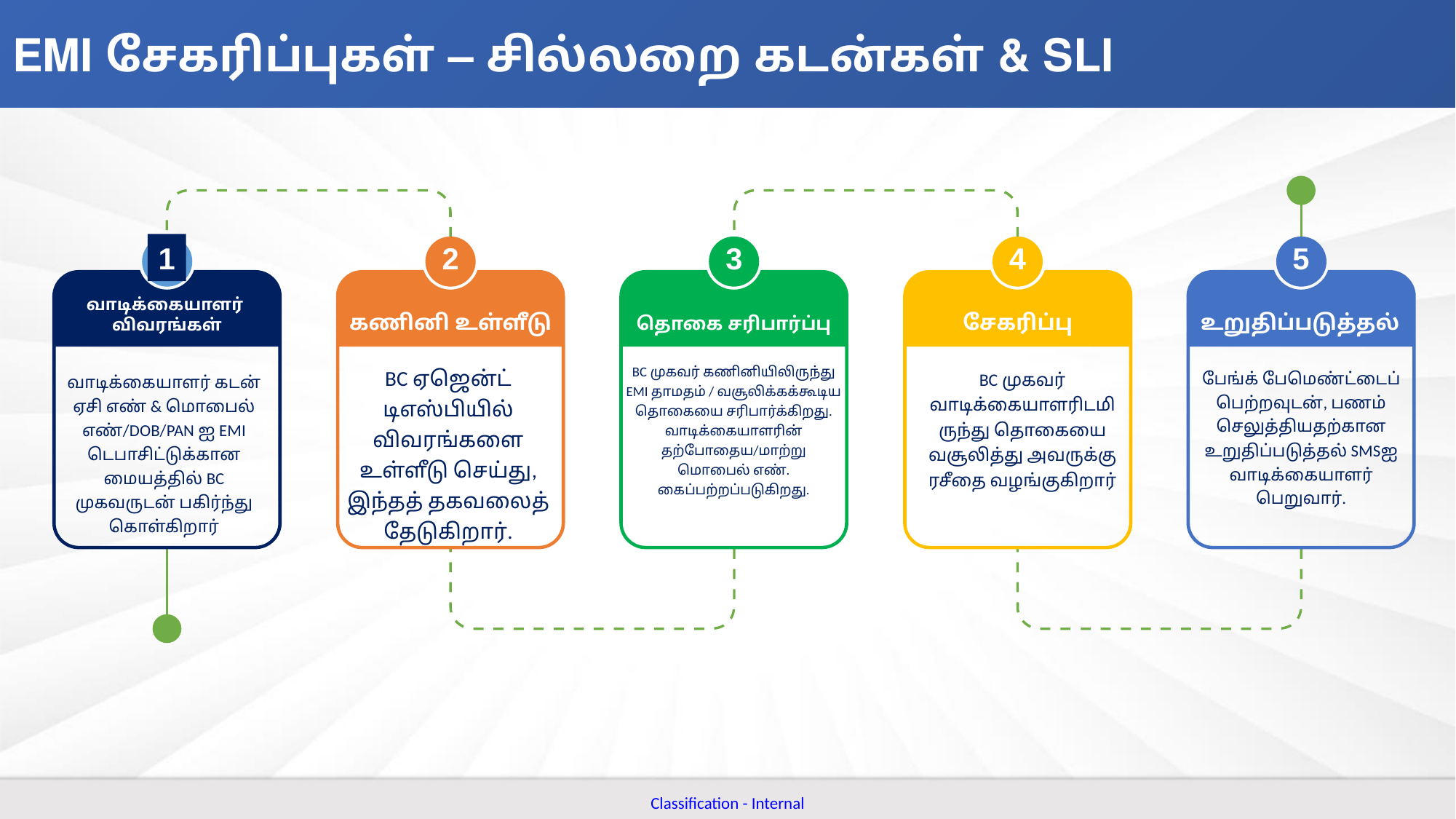

EMI சேகரிப்புகள் – சில்லறை கடன்கள் & SLI

1
2
3
4
5

வாடிக்கையாளர்
விவரங்கள்
கணினி உள்ளீடு
சேகரிப்பு
உறுதிப்படுத்தல்
தொகை சரிபார்ப்பு
வாடிக்கையாளர் கடன் ஏசி எண் & மொபைல் எண்/DOB/PAN ஐ EMI டெபாசிட்டுக்கான மையத்தில் BC முகவருடன் பகிர்ந்து கொள்கிறார்

BC முகவர் கணினியிலிருந்து EMI தாமதம் / வசூலிக்கக்கூடிய தொகையை சரிபார்க்கிறது. வாடிக்கையாளரின் தற்போதைய/மாற்று மொபைல் எண். கைப்பற்றப்படுகிறது.
BC ஏஜென்ட் டிஎஸ்பியில் விவரங்களை உள்ளீடு செய்து, இந்தத் தகவலைத் தேடுகிறார்.
பேங்க் பேமெண்ட்டைப் பெற்றவுடன், பணம் செலுத்தியதற்கான உறுதிப்படுத்தல் SMSஐ வாடிக்கையாளர் பெறுவார்.
BC முகவர் வாடிக்கையாளரிடமிருந்து தொகையை வசூலித்து அவருக்கு ரசீதை வழங்குகிறார்